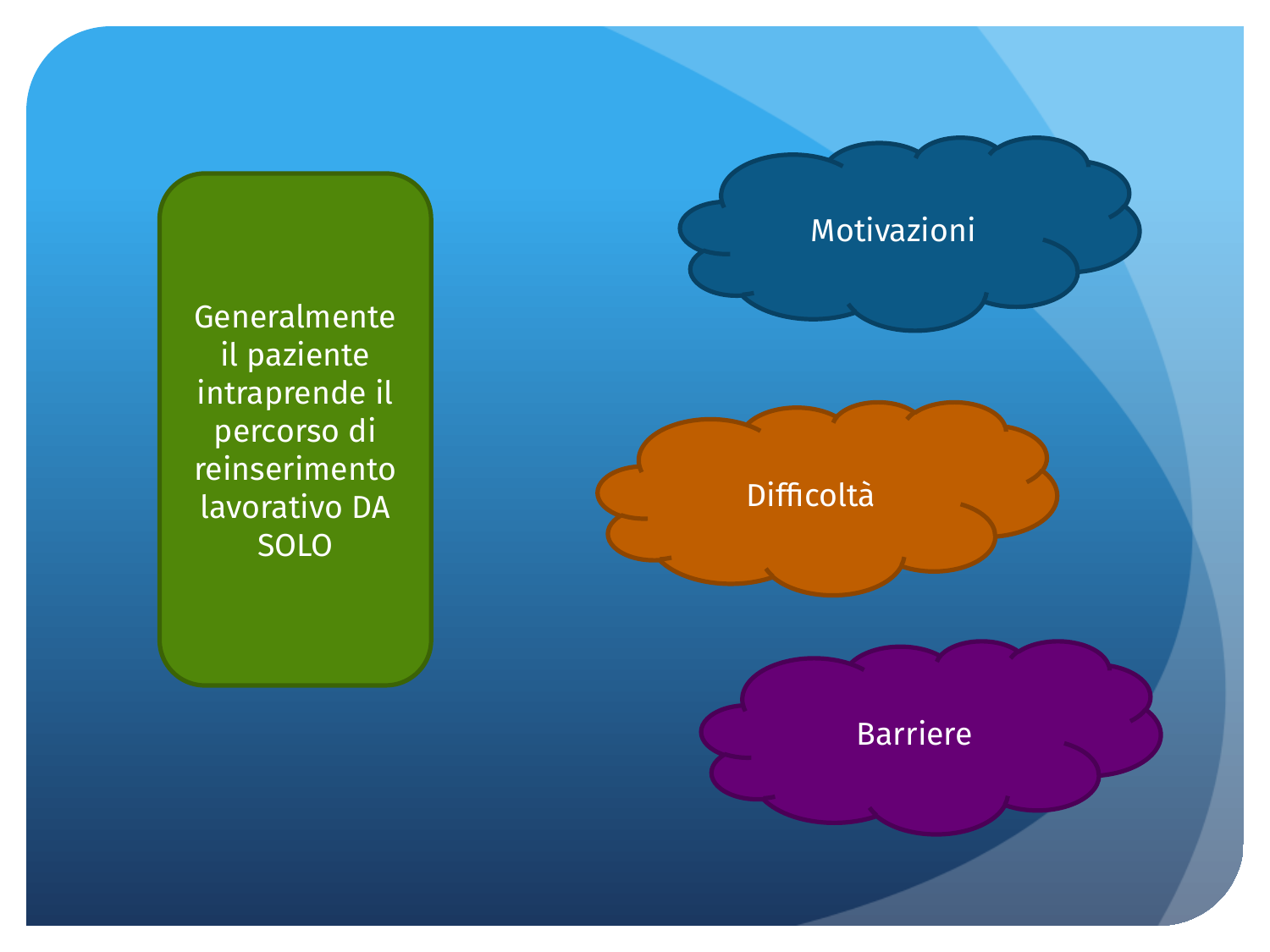

Motivazioni
Generalmente il paziente intraprende il percorso di reinserimento lavorativo DA SOLO
Difficoltà
Barriere